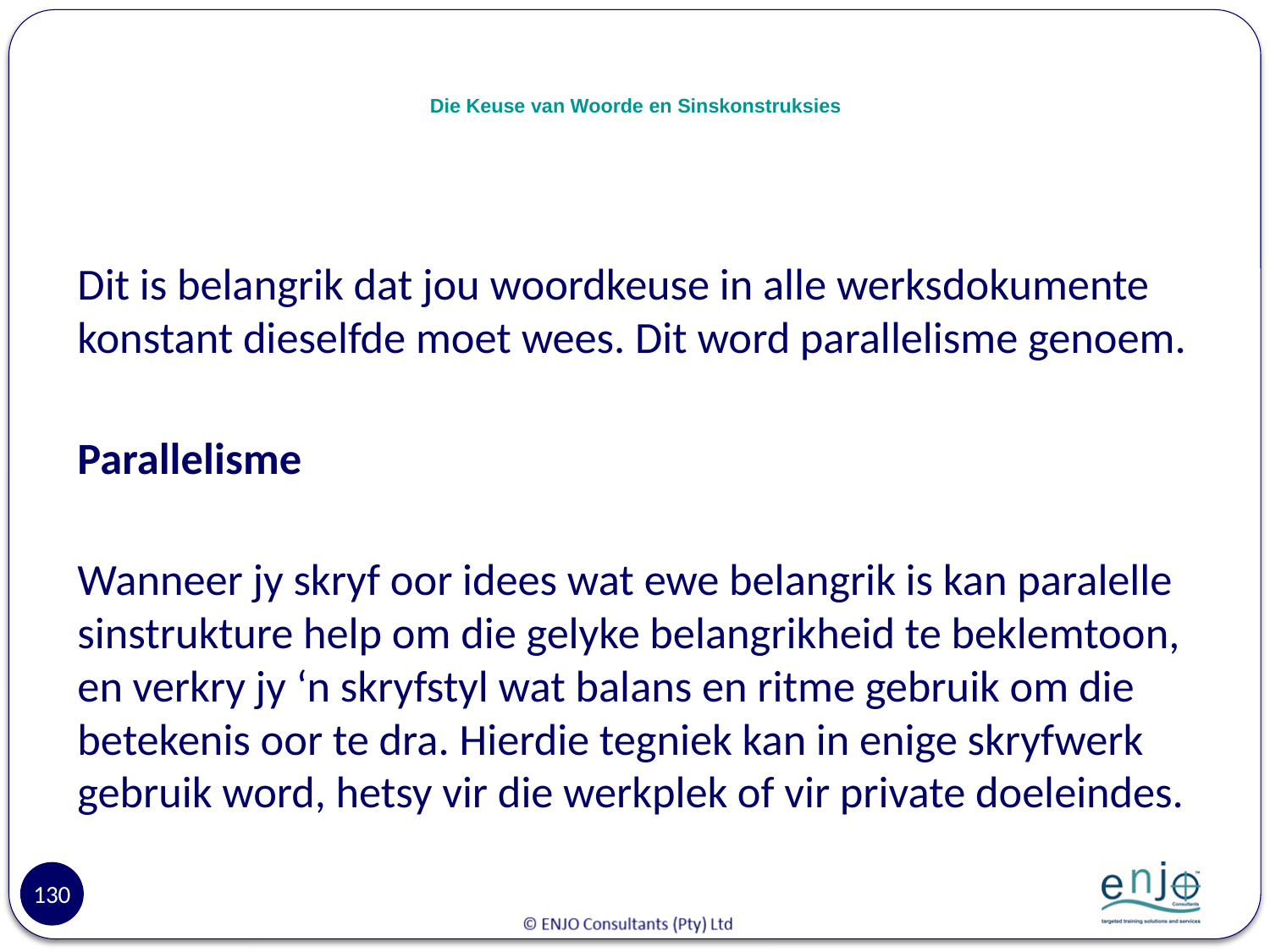

# Die Keuse van Woorde en Sinskonstruksies
 
Dit is belangrik dat jou woordkeuse in alle werksdokumente konstant dieselfde moet wees. Dit word parallelisme genoem.

Parallelisme

Wanneer jy skryf oor idees wat ewe belangrik is kan paralelle sinstrukture help om die gelyke belangrikheid te beklemtoon, en verkry jy ‘n skryfstyl wat balans en ritme gebruik om die betekenis oor te dra. Hierdie tegniek kan in enige skryfwerk gebruik word, hetsy vir die werkplek of vir private doeleindes.

130